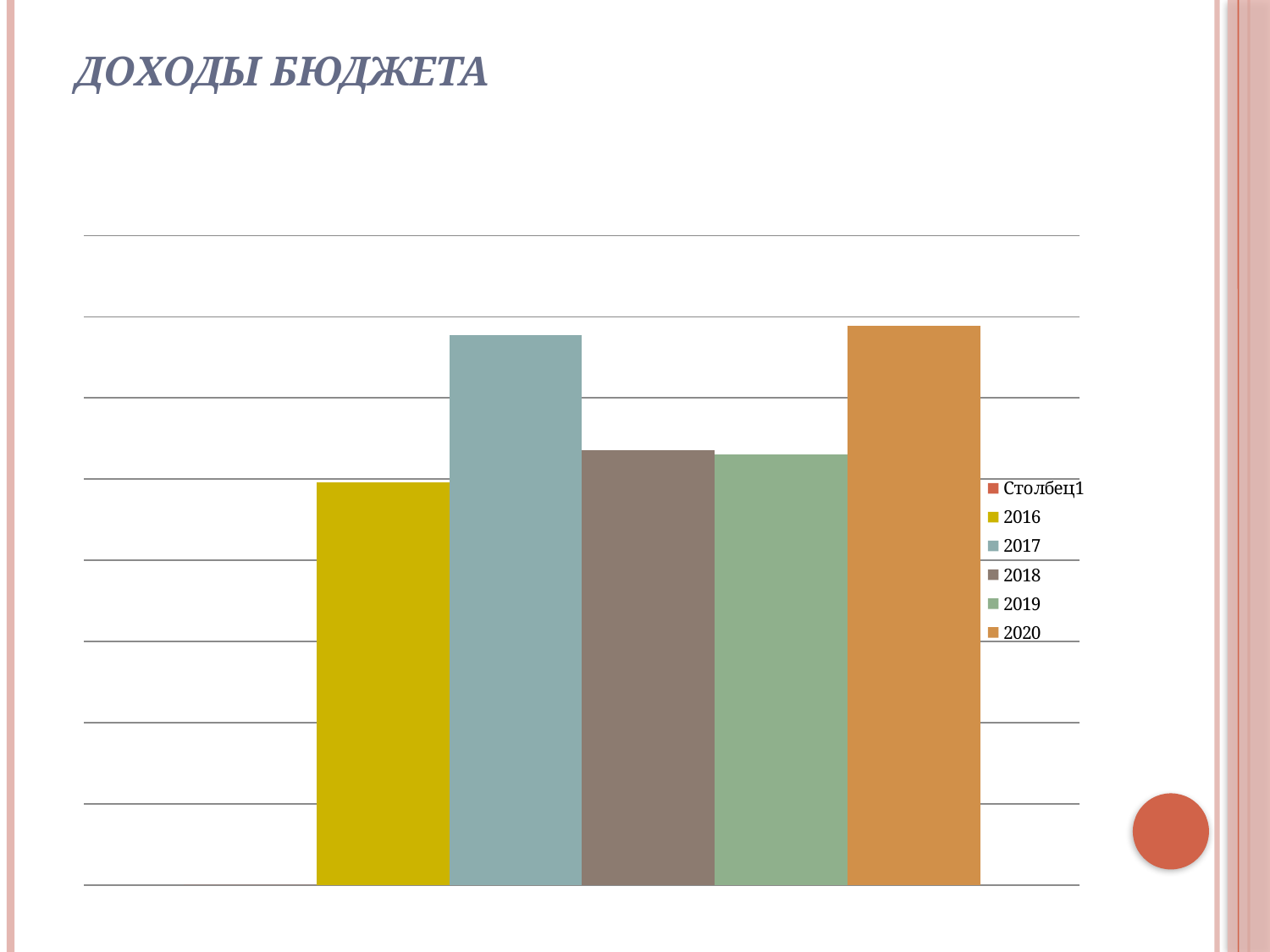

# Доходы бюджета

### Chart

| Category | Столбец1 | 2016 | 2017 | 2018 | 2019 | 2020 |
|---|---|---|---|---|---|---|
| Всего доходов, тыс.руб | None | 99200.0 | 135500.0 | 107200.0 | 106110.0 | 137800.0 |